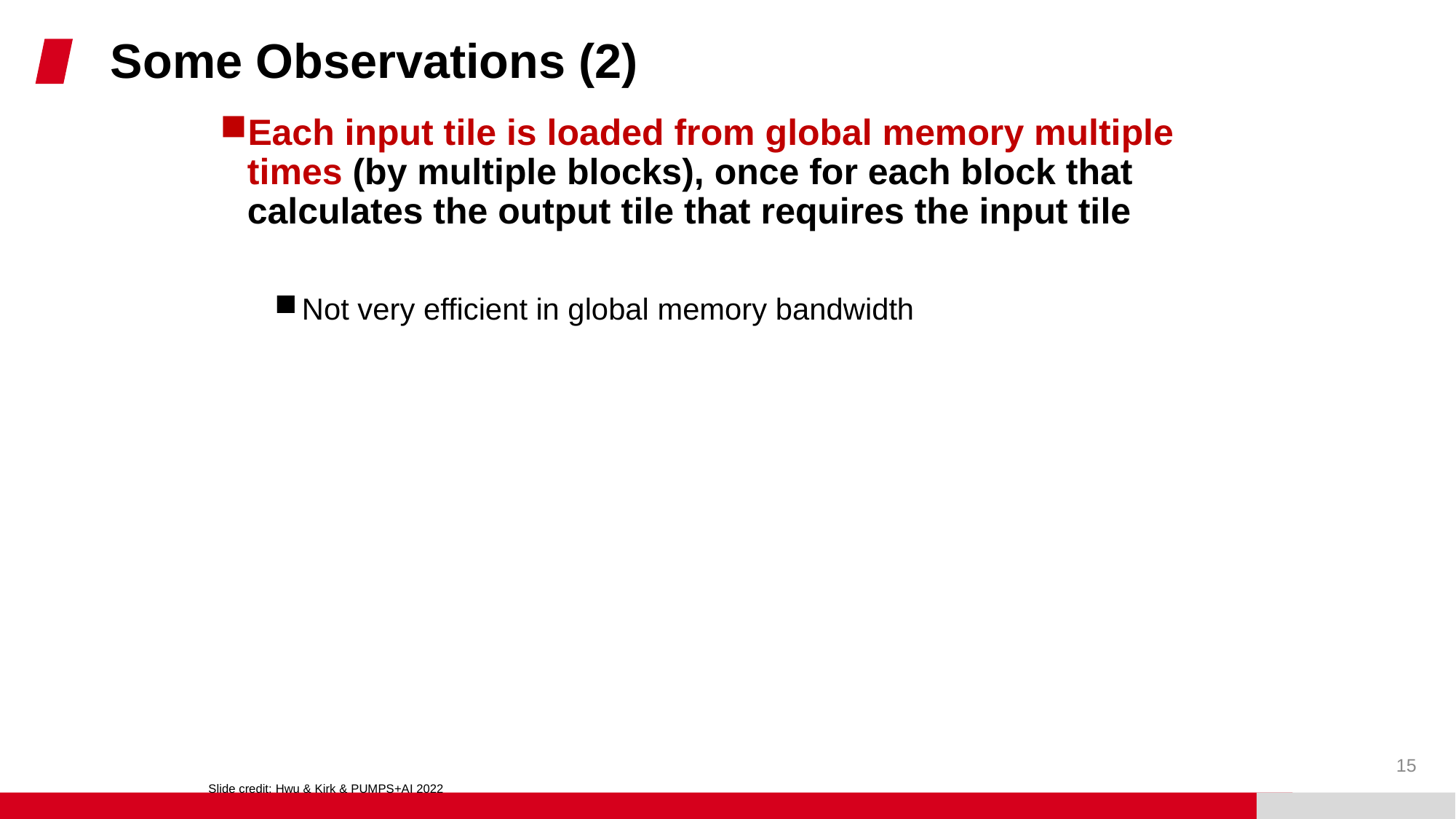

# Some Observations (2)
Each input tile is loaded from global memory multiple times (by multiple blocks), once for each block that calculates the output tile that requires the input tile

Not very efficient in global memory bandwidth

15
Slide credit: Hwu & Kirk & PUMPS+AI 2022